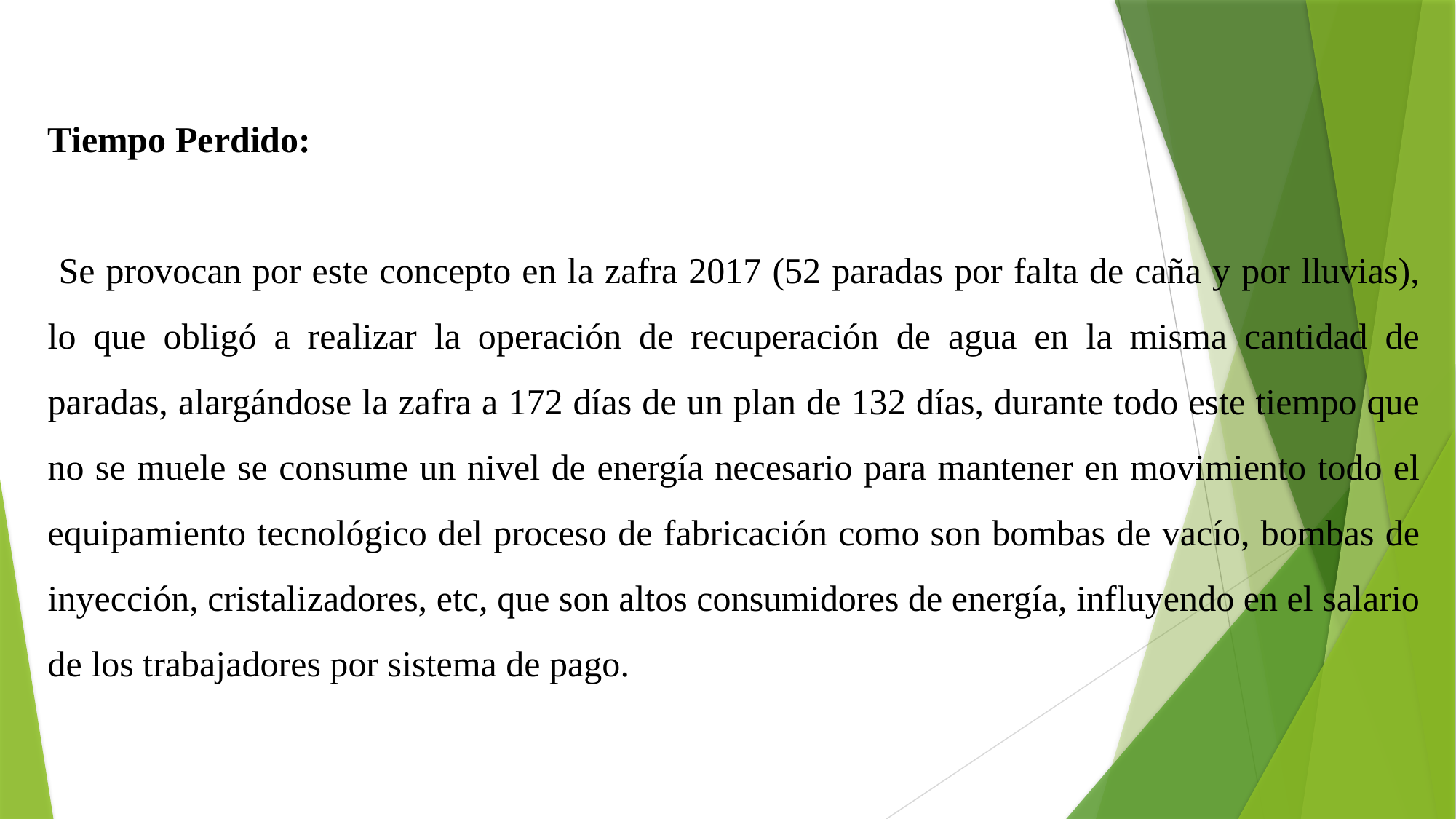

Tiempo Perdido:

 Se provocan por este concepto en la zafra 2017 (52 paradas por falta de caña y por lluvias), lo que obligó a realizar la operación de recuperación de agua en la misma cantidad de paradas, alargándose la zafra a 172 días de un plan de 132 días, durante todo este tiempo que no se muele se consume un nivel de energía necesario para mantener en movimiento todo el equipamiento tecnológico del proceso de fabricación como son bombas de vacío, bombas de inyección, cristalizadores, etc, que son altos consumidores de energía, influyendo en el salario de los trabajadores por sistema de pago.